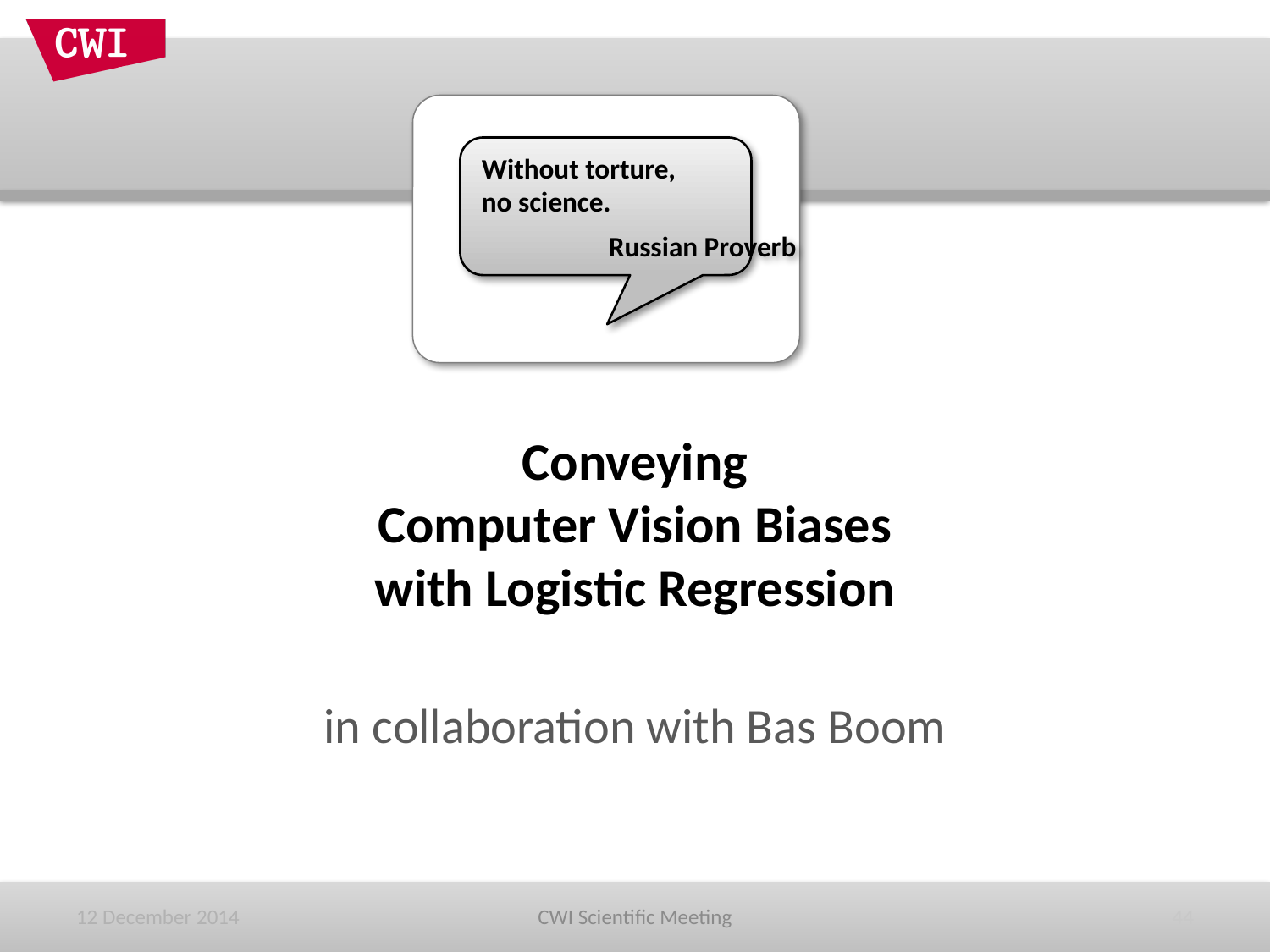

Without torture,
no science.
	Russian Proverb
# Conveying Computer Vision Biases with Logistic Regression
in collaboration with Bas Boom

12 December 2014
CWI Scientific Meeting
44